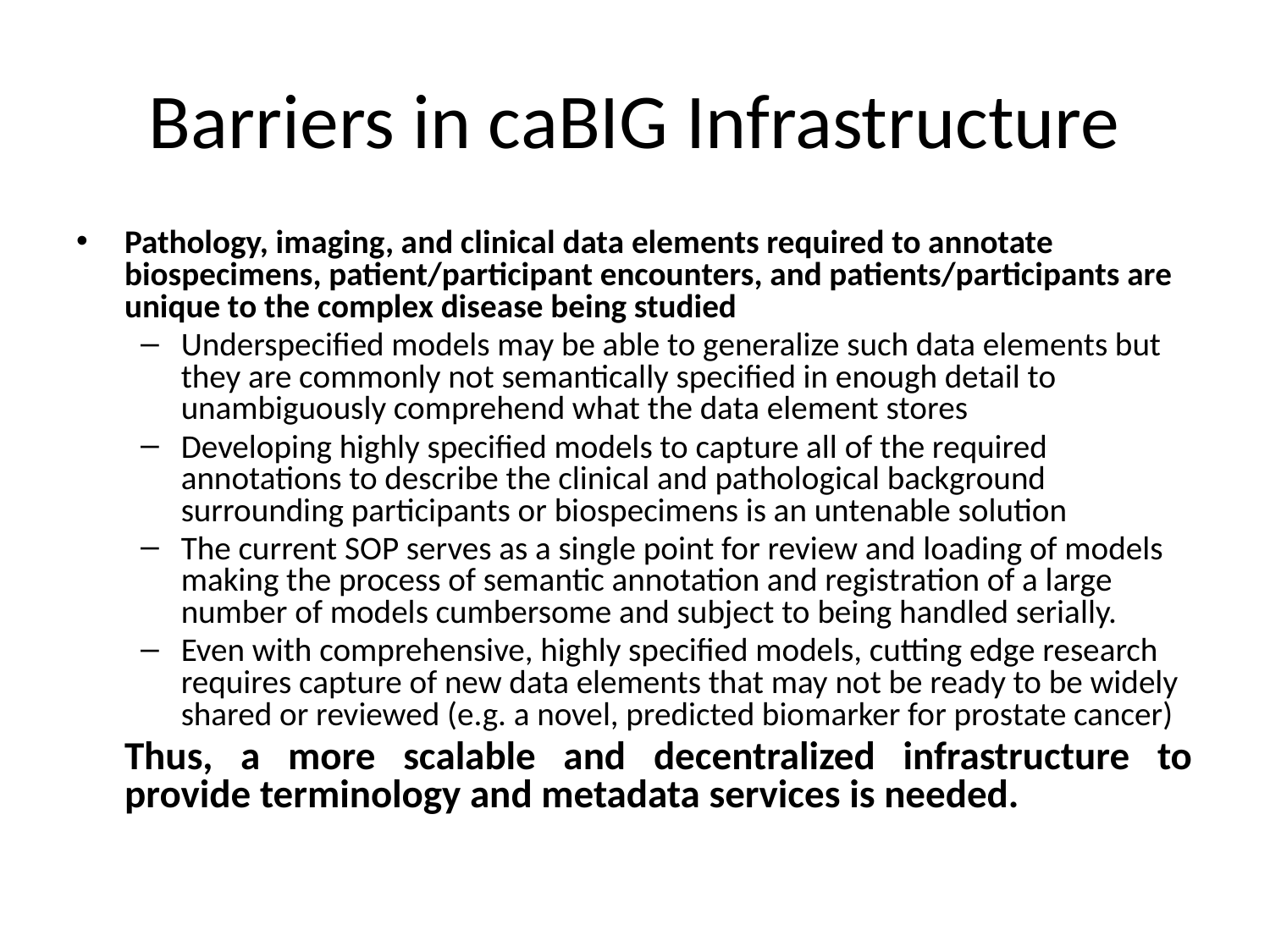

# Barriers in caBIG Infrastructure
Pathology, imaging, and clinical data elements required to annotate biospecimens, patient/participant encounters, and patients/participants are unique to the complex disease being studied
Underspecified models may be able to generalize such data elements but they are commonly not semantically specified in enough detail to unambiguously comprehend what the data element stores
Developing highly specified models to capture all of the required annotations to describe the clinical and pathological background surrounding participants or biospecimens is an untenable solution
The current SOP serves as a single point for review and loading of models making the process of semantic annotation and registration of a large number of models cumbersome and subject to being handled serially.
Even with comprehensive, highly specified models, cutting edge research requires capture of new data elements that may not be ready to be widely shared or reviewed (e.g. a novel, predicted biomarker for prostate cancer)
	Thus, a more scalable and decentralized infrastructure to provide terminology and metadata services is needed.